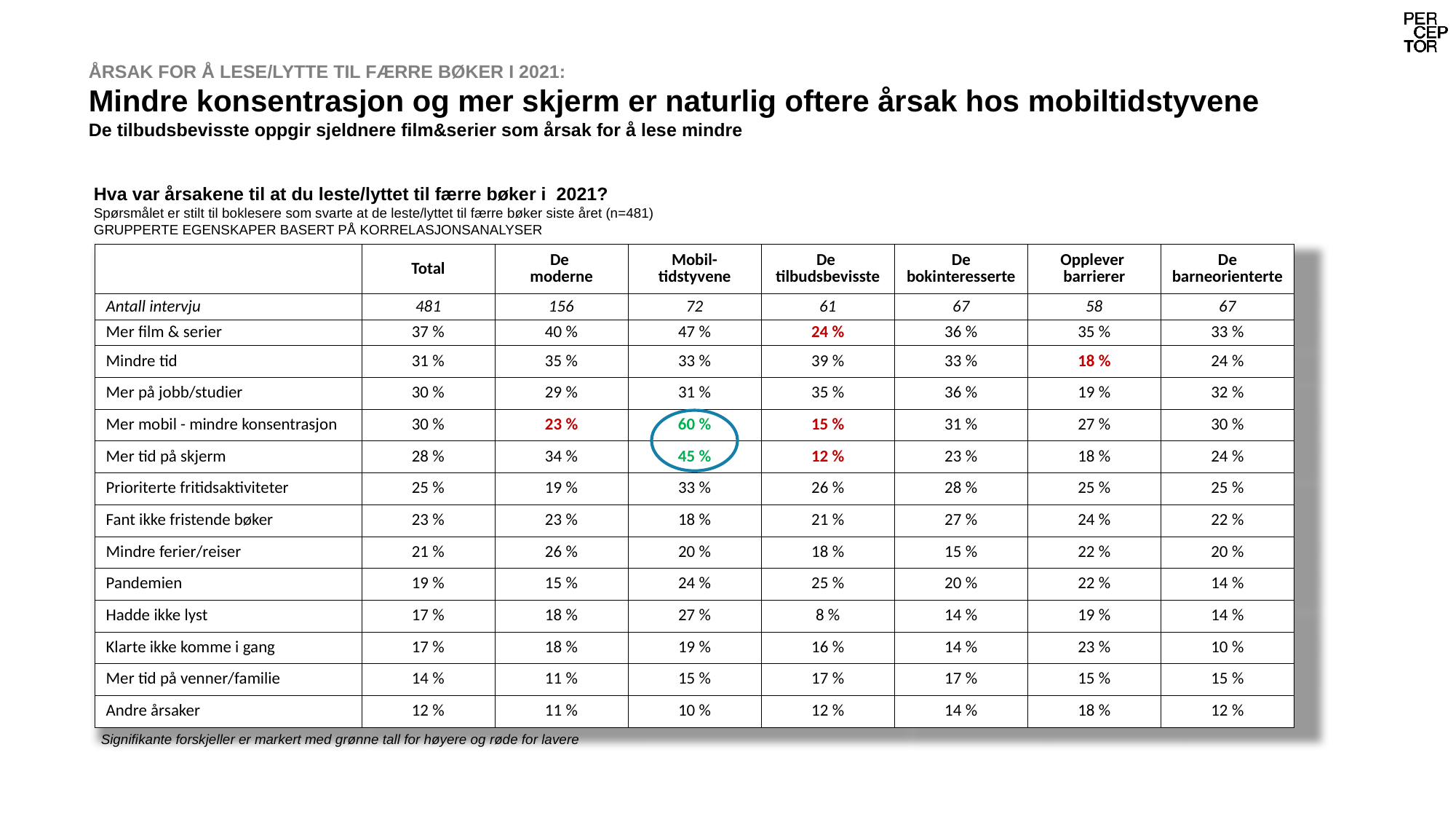

# ÅRSAK FOR Å LESE/LYTTE TIL FÆRRE BØKER I 2021: Mindre konsentrasjon og mer skjerm er naturlig oftere årsak hos mobiltidstyvene De tilbudsbevisste oppgir sjeldnere film&serier som årsak for å lese mindre
Hva var årsakene til at du leste/lyttet til færre bøker i  2021?
Spørsmålet er stilt til boklesere som svarte at de leste/lyttet til færre bøker siste året (n=481)
GRUPPERTE EGENSKAPER BASERT PÅ KORRELASJONSANALYSER
|  | Total | De moderne | Mobil- tidstyvene | De tilbudsbevisste | De bokinteresserte | Opplever barrierer | De barneorienterte |
| --- | --- | --- | --- | --- | --- | --- | --- |
| Antall intervju | 481 | 156 | 72 | 61 | 67 | 58 | 67 |
| Mer film & serier | 37 % | 40 % | 47 % | 24 % | 36 % | 35 % | 33 % |
| Mindre tid | 31 % | 35 % | 33 % | 39 % | 33 % | 18 % | 24 % |
| Mer på jobb/studier | 30 % | 29 % | 31 % | 35 % | 36 % | 19 % | 32 % |
| Mer mobil - mindre konsentrasjon | 30 % | 23 % | 60 % | 15 % | 31 % | 27 % | 30 % |
| Mer tid på skjerm | 28 % | 34 % | 45 % | 12 % | 23 % | 18 % | 24 % |
| Prioriterte fritidsaktiviteter | 25 % | 19 % | 33 % | 26 % | 28 % | 25 % | 25 % |
| Fant ikke fristende bøker | 23 % | 23 % | 18 % | 21 % | 27 % | 24 % | 22 % |
| Mindre ferier/reiser | 21 % | 26 % | 20 % | 18 % | 15 % | 22 % | 20 % |
| Pandemien | 19 % | 15 % | 24 % | 25 % | 20 % | 22 % | 14 % |
| Hadde ikke lyst | 17 % | 18 % | 27 % | 8 % | 14 % | 19 % | 14 % |
| Klarte ikke komme i gang | 17 % | 18 % | 19 % | 16 % | 14 % | 23 % | 10 % |
| Mer tid på venner/familie | 14 % | 11 % | 15 % | 17 % | 17 % | 15 % | 15 % |
| Andre årsaker | 12 % | 11 % | 10 % | 12 % | 14 % | 18 % | 12 % |

Signifikante forskjeller er markert med grønne tall for høyere og røde for lavere